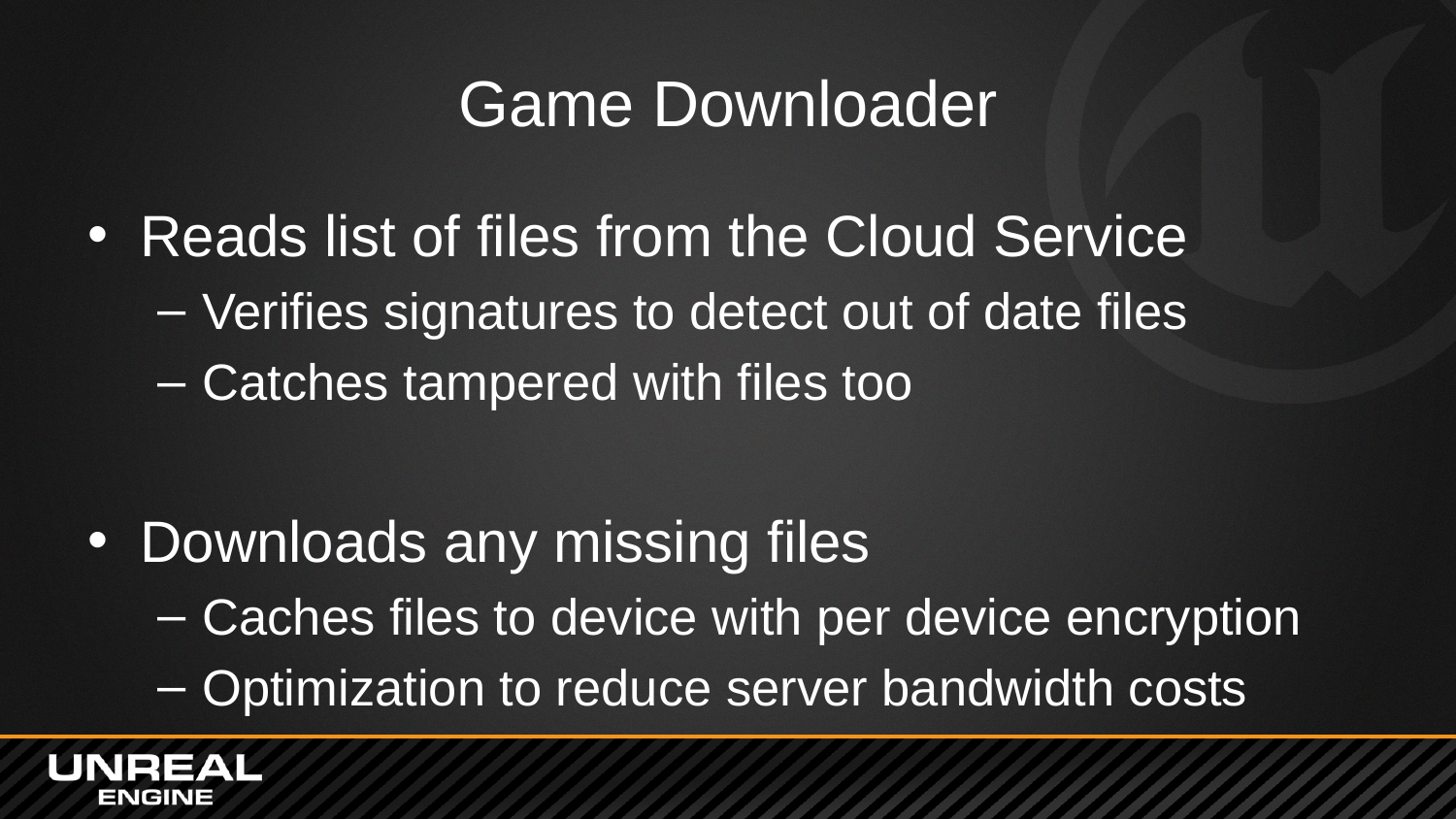

# Game Downloader
Reads list of files from the Cloud Service
Verifies signatures to detect out of date files
Catches tampered with files too

Downloads any missing files
Caches files to device with per device encryption
Optimization to reduce server bandwidth costs